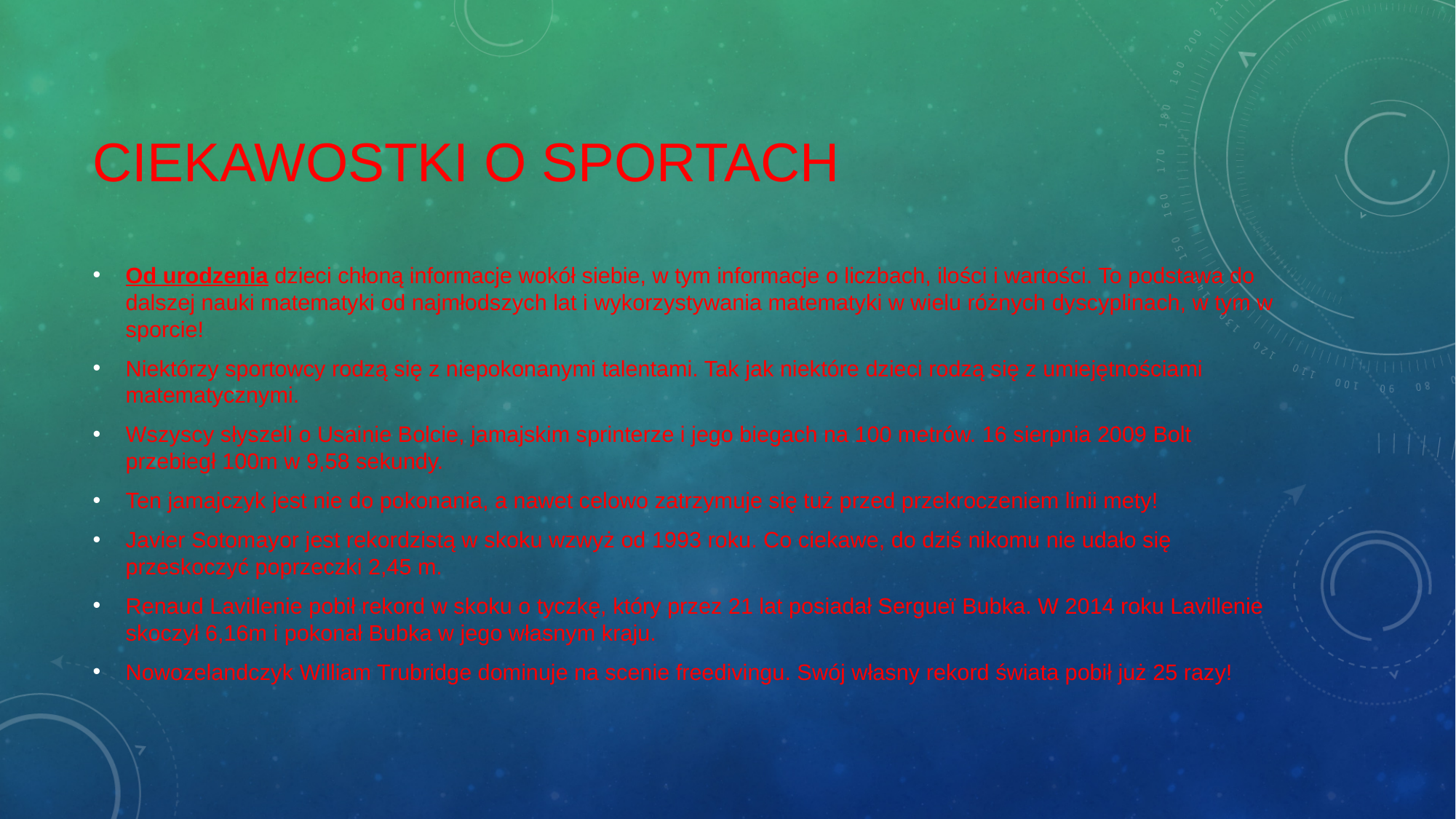

# Ciekawostki o sportach
Od urodzenia dzieci chłoną informacje wokół siebie, w tym informacje o liczbach, ilości i wartości. To podstawa do dalszej nauki matematyki od najmłodszych lat i wykorzystywania matematyki w wielu różnych dyscyplinach, w tym w sporcie!
Niektórzy sportowcy rodzą się z niepokonanymi talentami. Tak jak niektóre dzieci rodzą się z umiejętnościami matematycznymi.
Wszyscy słyszeli o Usainie Bolcie, jamajskim sprinterze i jego biegach na 100 metrów. 16 sierpnia 2009 Bolt przebiegł 100m w 9,58 sekundy.
Ten jamajczyk jest nie do pokonania, a nawet celowo zatrzymuje się tuż przed przekroczeniem linii mety!
Javier Sotomayor jest rekordzistą w skoku wzwyż od 1993 roku. Co ciekawe, do dziś nikomu nie udało się przeskoczyć poprzeczki 2,45 m.
Renaud Lavillenie pobił rekord w skoku o tyczkę, który przez 21 lat posiadał Sergueï Bubka. W 2014 roku Lavillenie skoczył 6,16m i pokonał Bubka w jego własnym kraju.
Nowozelandczyk William Trubridge dominuje na scenie freedivingu. Swój własny rekord świata pobił już 25 razy!